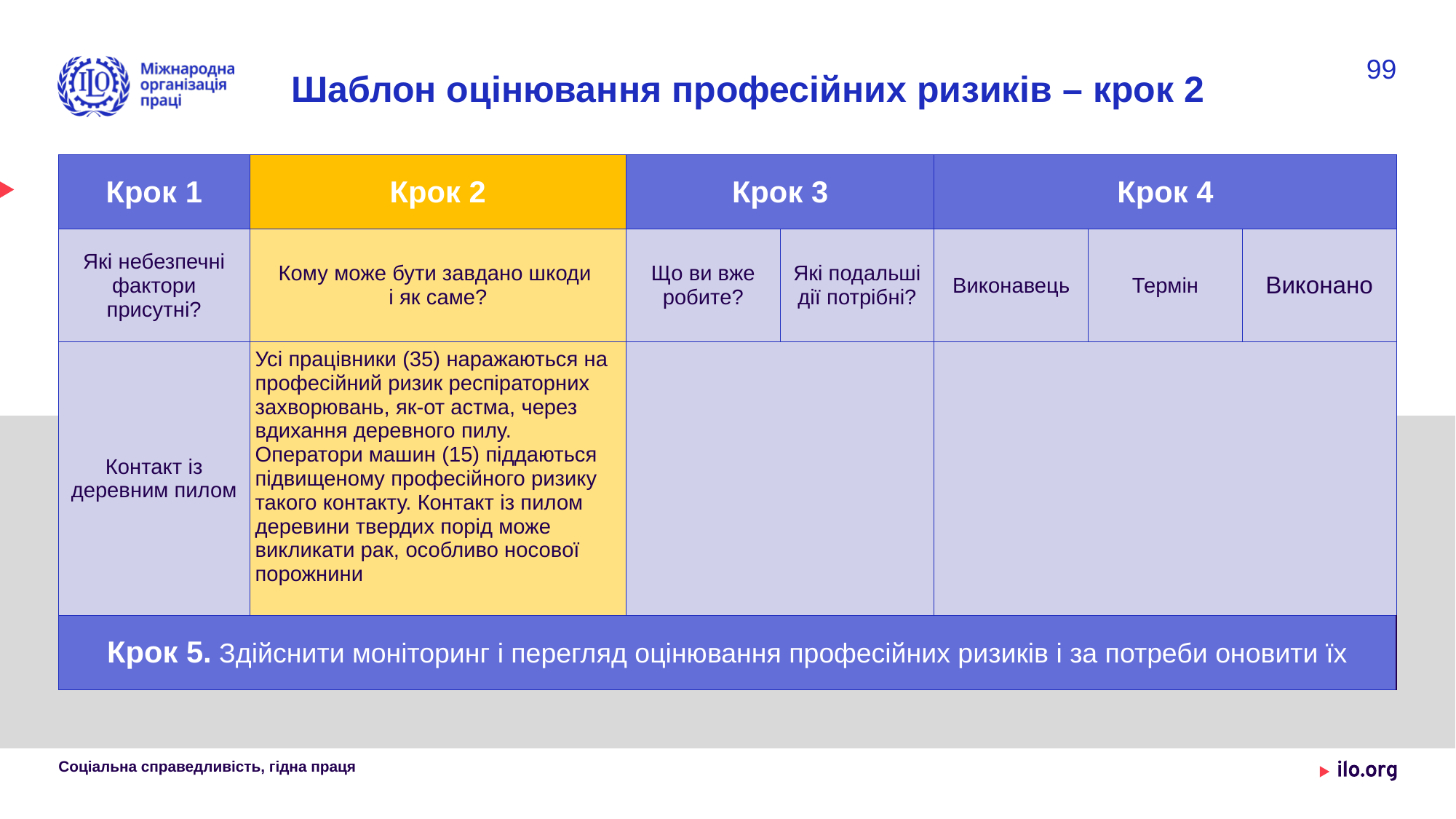

99
# Шаблон оцінювання професійних ризиків – крок 2
| Крок 1 | Крок 2 | Крок 3 |  | Крок 4 |  |  |
| --- | --- | --- | --- | --- | --- | --- |
| Які небезпечні фактори присутні? | Кому може бути завдано шкоди і як саме? | Що ви вже робите? | Які подальші дії потрібні? | Виконавець | Термін | Виконано |
| Контакт із деревним пилом | Усі працівники (35) наражаються на професійний ризик респіраторних захворювань, як-от астма, через вдихання деревного пилу. Оператори машин (15) піддаються підвищеному професійного ризику такого контакту. Контакт із пилом деревини твердих порід може викликати рак, особливо носової порожнини |  |  |  |  |  |
| Крок 5. Здійснити моніторинг і перегляд оцінювання професійних ризиків і за потреби оновити їх |  |  |  |  |  |  |

Соціальна справедливість, гідна праця